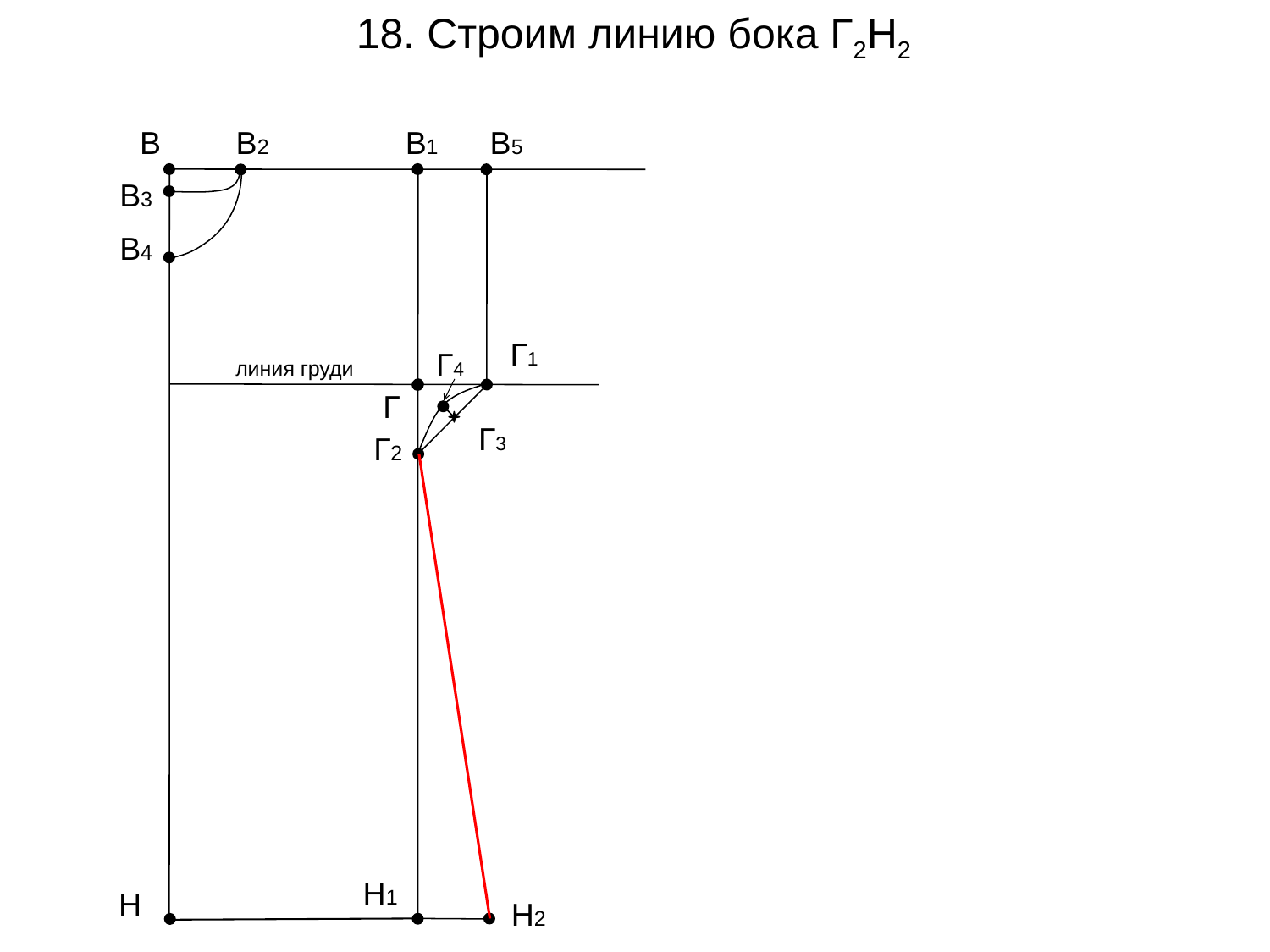

18. Строим линию бока Г2Н2
В
В2
В1
В5

В3

В4

Г1
Г4
линия груди

Г

Г3
Г2

Н1
Н
Н2